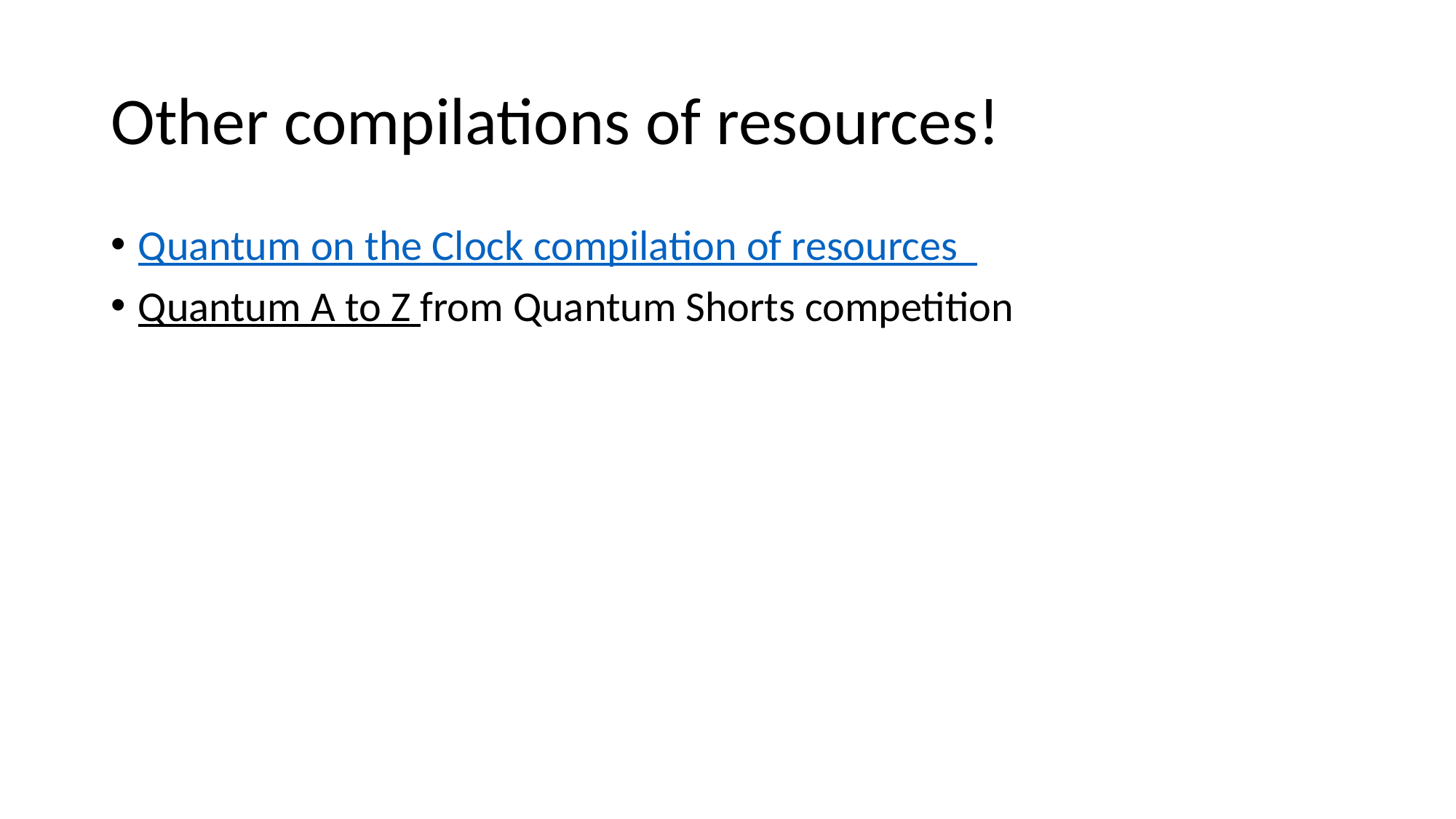

# Other compilations of resources!
Quantum on the Clock compilation of resources
Quantum A to Z from Quantum Shorts competition